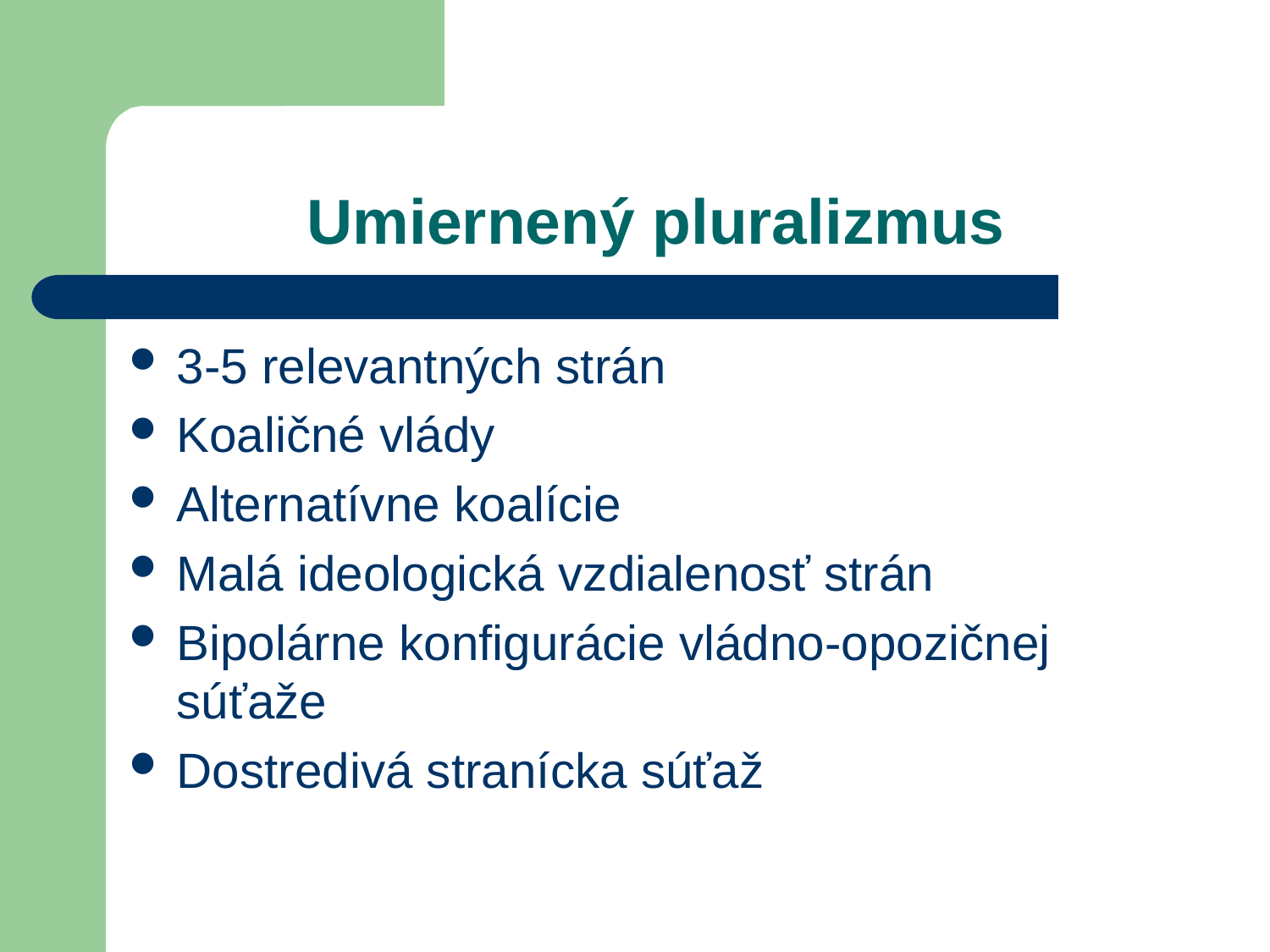

# Umiernený pluralizmus
3-5 relevantných strán
Koaličné vlády
Alternatívne koalície
Malá ideologická vzdialenosť strán
Bipolárne konfigurácie vládno-opozičnej súťaže
Dostredivá stranícka súťaž